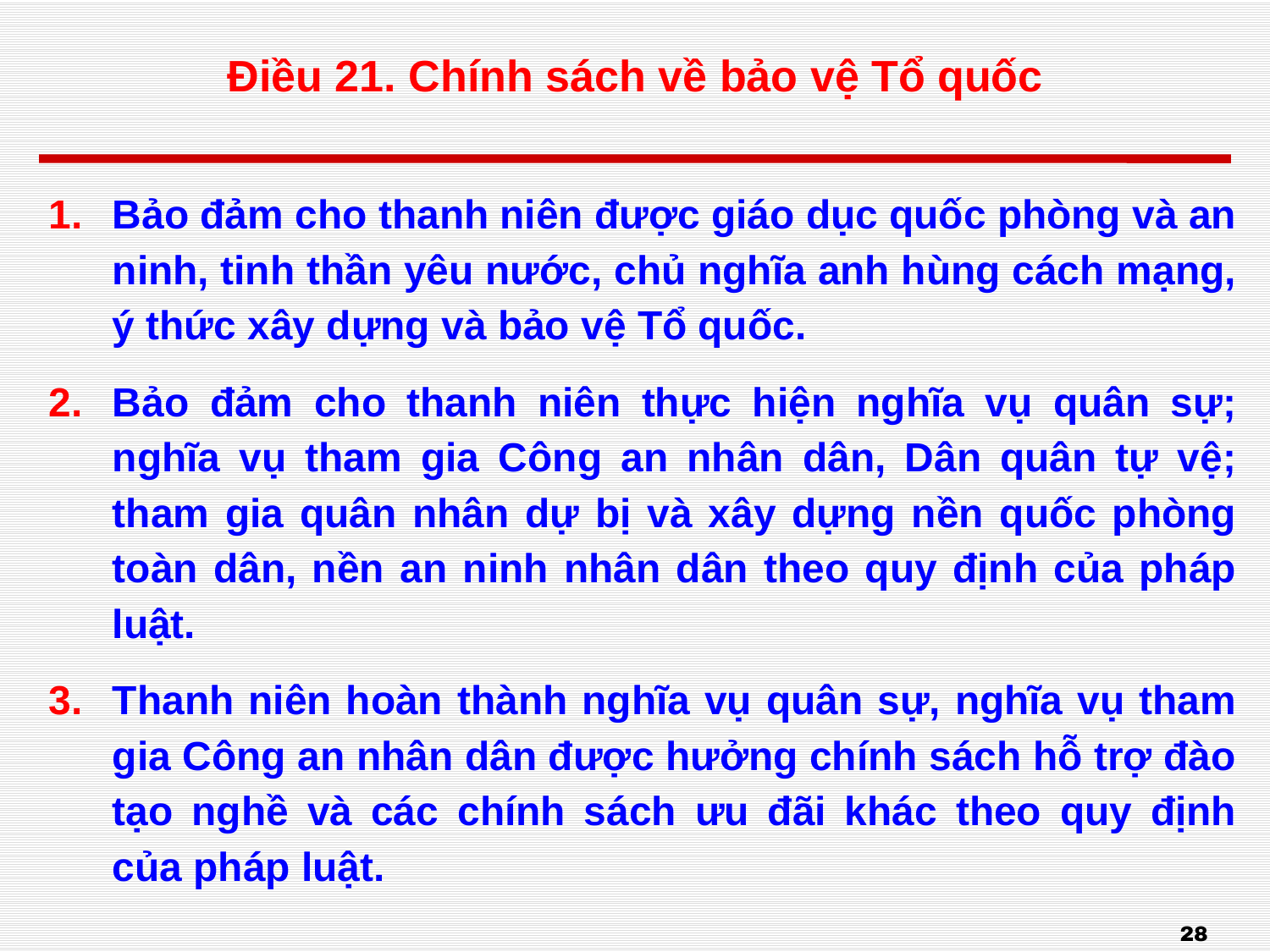

# Điều 21. Chính sách về bảo vệ Tổ quốc
Bảo đảm cho thanh niên được giáo dục quốc phòng và an ninh, tinh thần yêu nước, chủ nghĩa anh hùng cách mạng, ý thức xây dựng và bảo vệ Tổ quốc.
Bảo đảm cho thanh niên thực hiện nghĩa vụ quân sự; nghĩa vụ tham gia Công an nhân dân, Dân quân tự vệ; tham gia quân nhân dự bị và xây dựng nền quốc phòng toàn dân, nền an ninh nhân dân theo quy định của pháp luật.
Thanh niên hoàn thành nghĩa vụ quân sự, nghĩa vụ tham gia Công an nhân dân được hưởng chính sách hỗ trợ đào tạo nghề và các chính sách ưu đãi khác theo quy định của pháp luật.